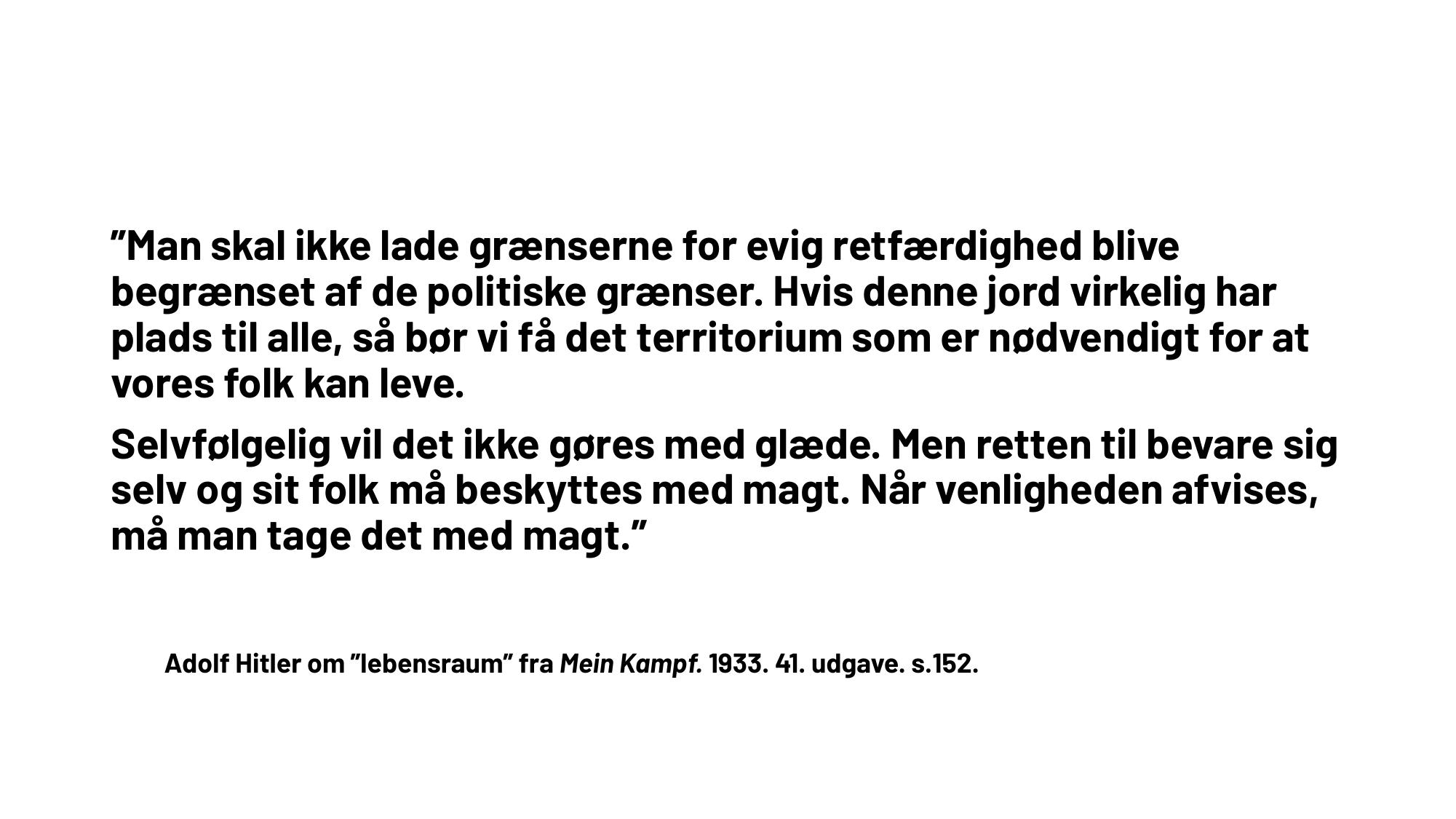

”Man skal ikke lade grænserne for evig retfærdighed blive begrænset af de politiske grænser. Hvis denne jord virkelig har plads til alle, så bør vi få det territorium som er nødvendigt for at vores folk kan leve.
Selvfølgelig vil det ikke gøres med glæde. Men retten til bevare sig selv og sit folk må beskyttes med magt. Når venligheden afvises, må man tage det med magt.”
Adolf Hitler om ”lebensraum” fra Mein Kampf. 1933. 41. udgave. s.152.